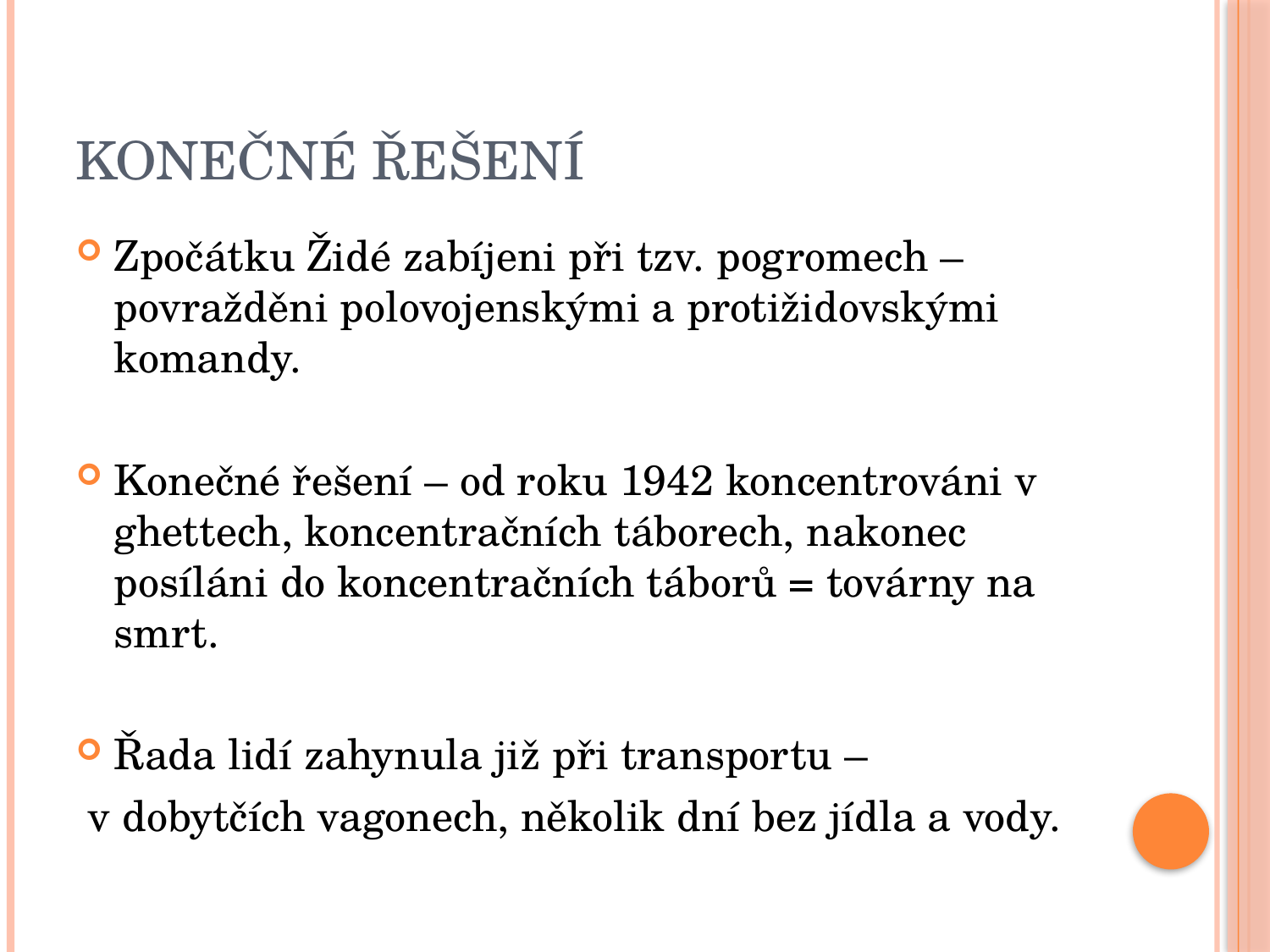

# Konečné řešení
Zpočátku Židé zabíjeni při tzv. pogromech – povražděni polovojenskými a protižidovskými komandy.

Konečné řešení – od roku 1942 koncentrováni v ghettech, koncentračních táborech, nakonec posíláni do koncentračních táborů = továrny na smrt.

Řada lidí zahynula již při transportu –
 v dobytčích vagonech, několik dní bez jídla a vody.